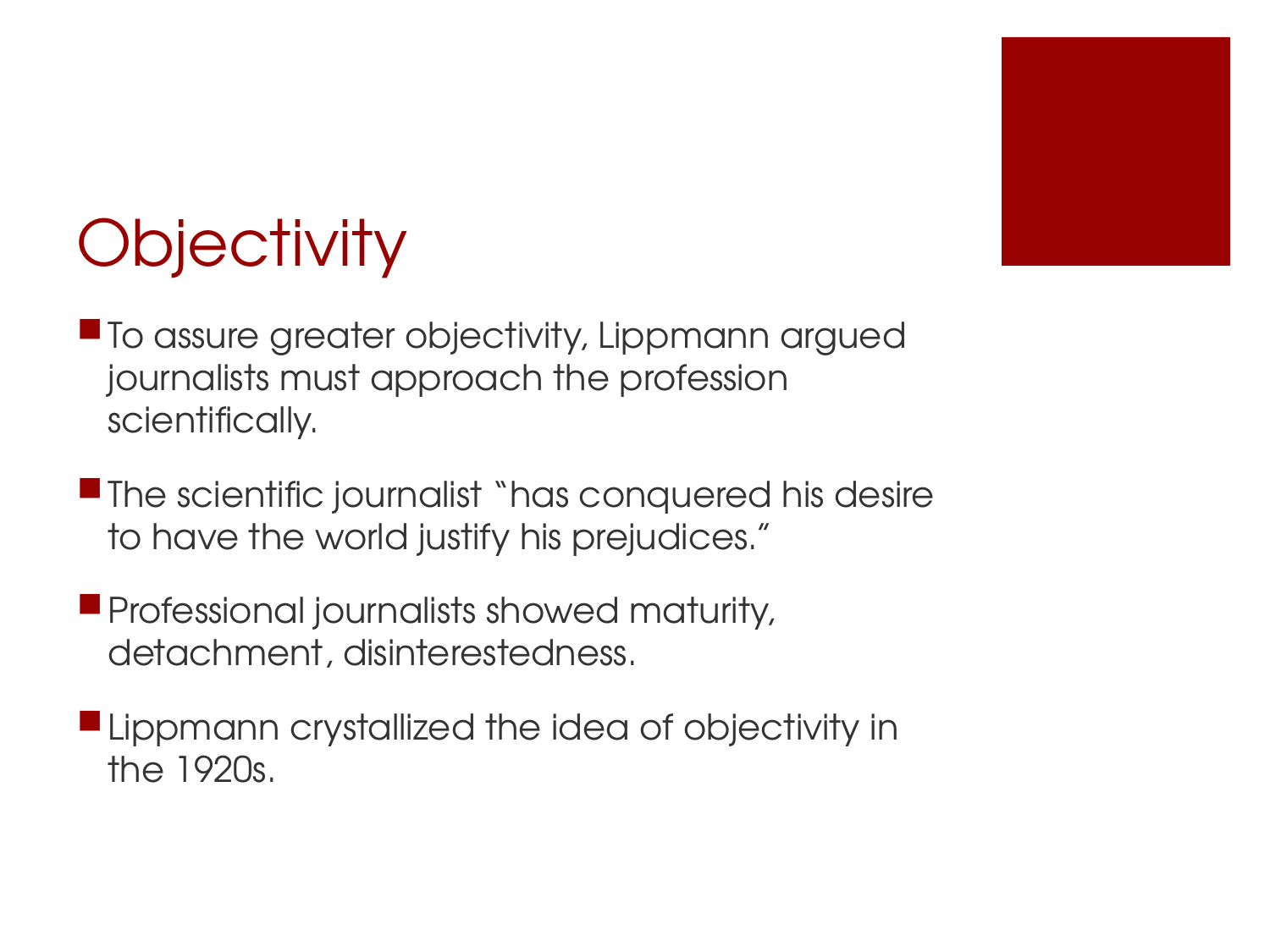

# Objectivity
To assure greater objectivity, Lippmann argued journalists must approach the profession scientifically.
The scientific journalist “has conquered his desire to have the world justify his prejudices.”
Professional journalists showed maturity, detachment, disinterestedness.
Lippmann crystallized the idea of objectivity in the 1920s.